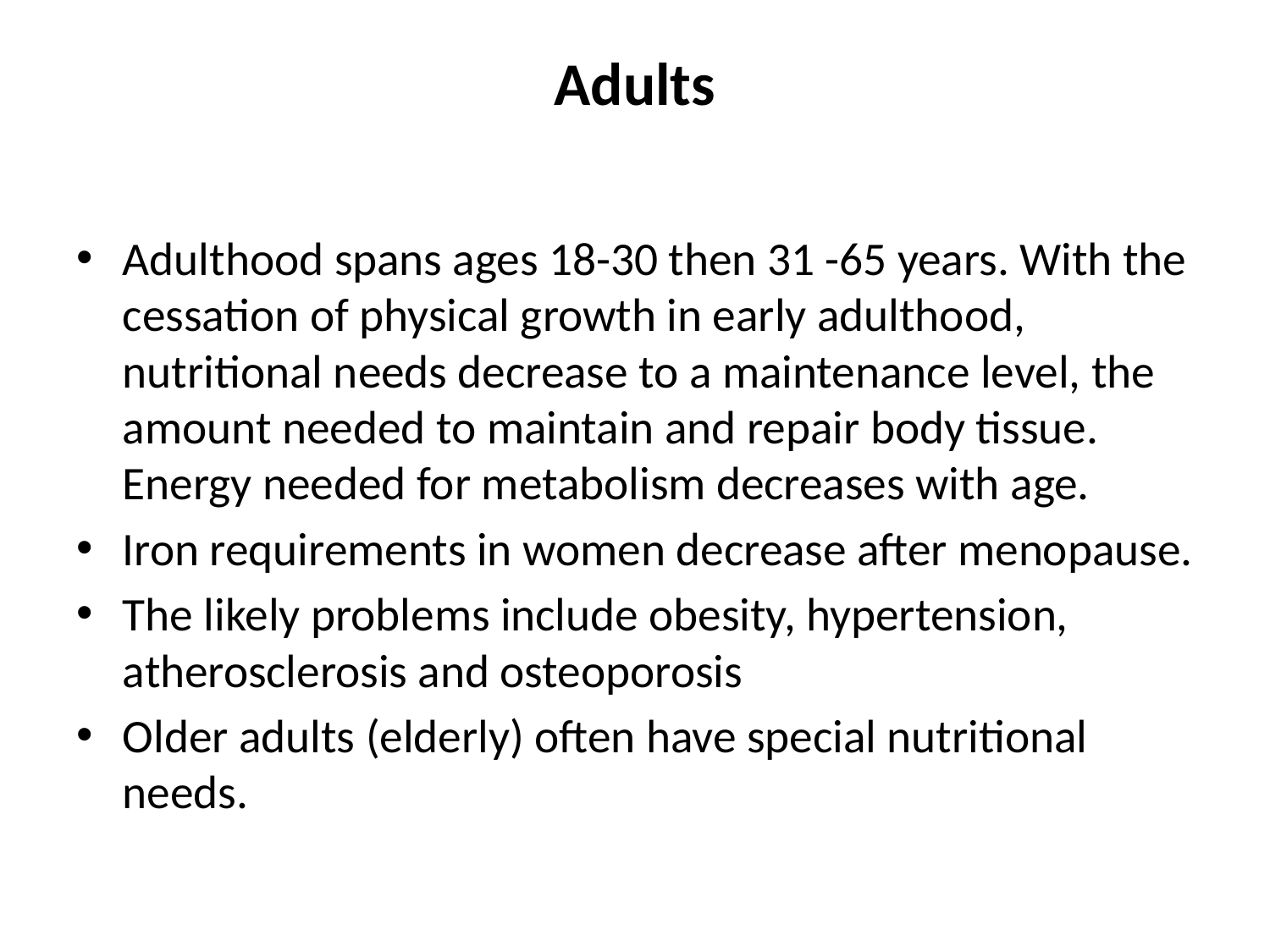

# Adults
Adulthood spans ages 18-30 then 31 -65 years. With the cessation of physical growth in early adulthood, nutritional needs decrease to a maintenance level, the amount needed to maintain and repair body tissue. Energy needed for metabolism decreases with age.
Iron requirements in women decrease after menopause.
The likely problems include obesity, hypertension, atherosclerosis and osteoporosis
Older adults (elderly) often have special nutritional needs.